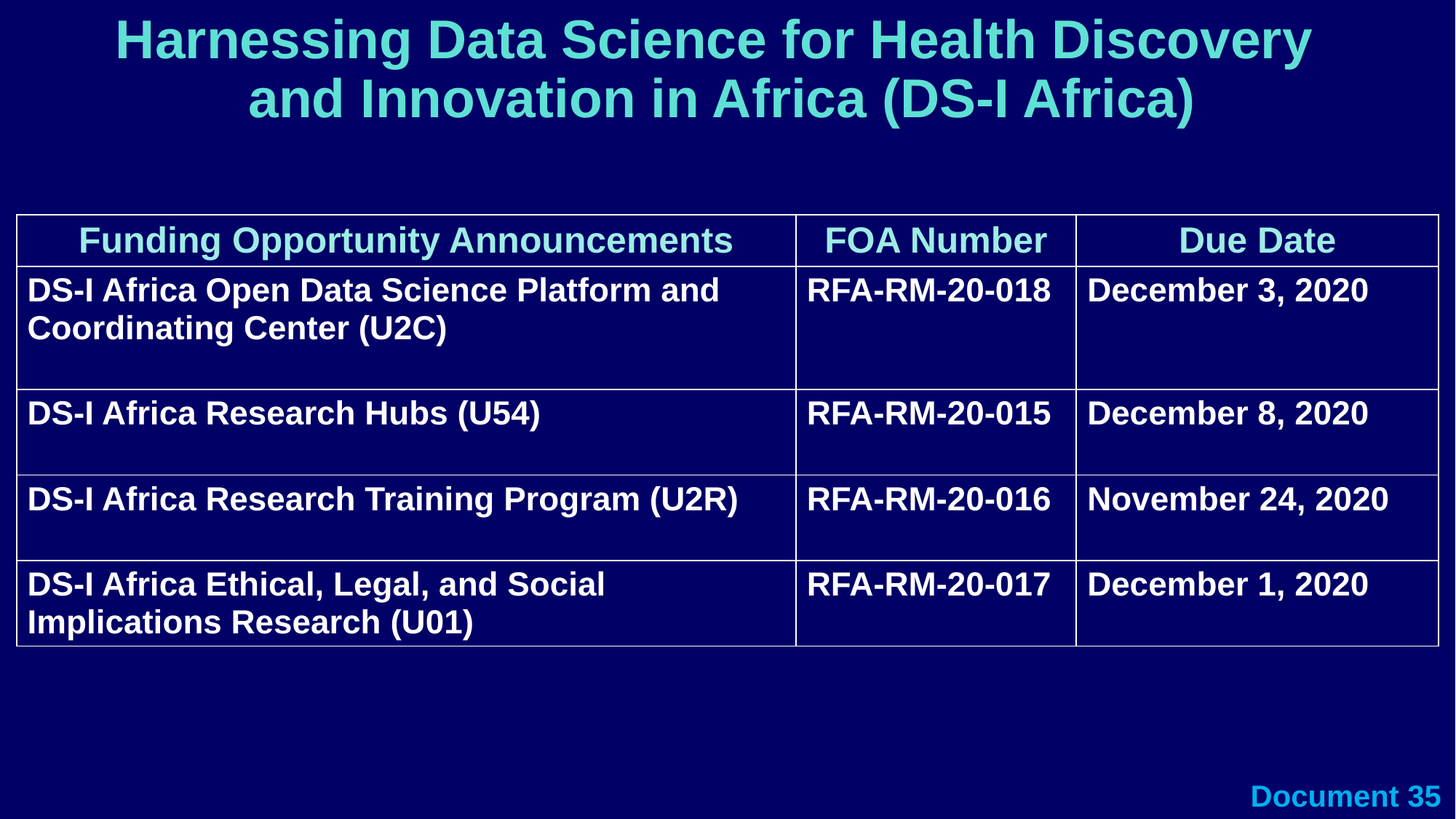

# Harnessing Data Science for Health Discovery and Innovation in Africa (DS-I Africa)
| Funding Opportunity Announcements | FOA Number | Due Date |
| --- | --- | --- |
| DS-I Africa Open Data Science Platform and Coordinating Center (U2C) | RFA-RM-20-018 | December 3, 2020 |
| DS-I Africa Research Hubs (U54) | RFA-RM-20-015 | December 8, 2020 |
| DS-I Africa Research Training Program (U2R) | RFA-RM-20-016 | November 24, 2020 |
| DS-I Africa Ethical, Legal, and Social Implications Research (U01) | RFA-RM-20-017 | December 1, 2020 |
Document 35